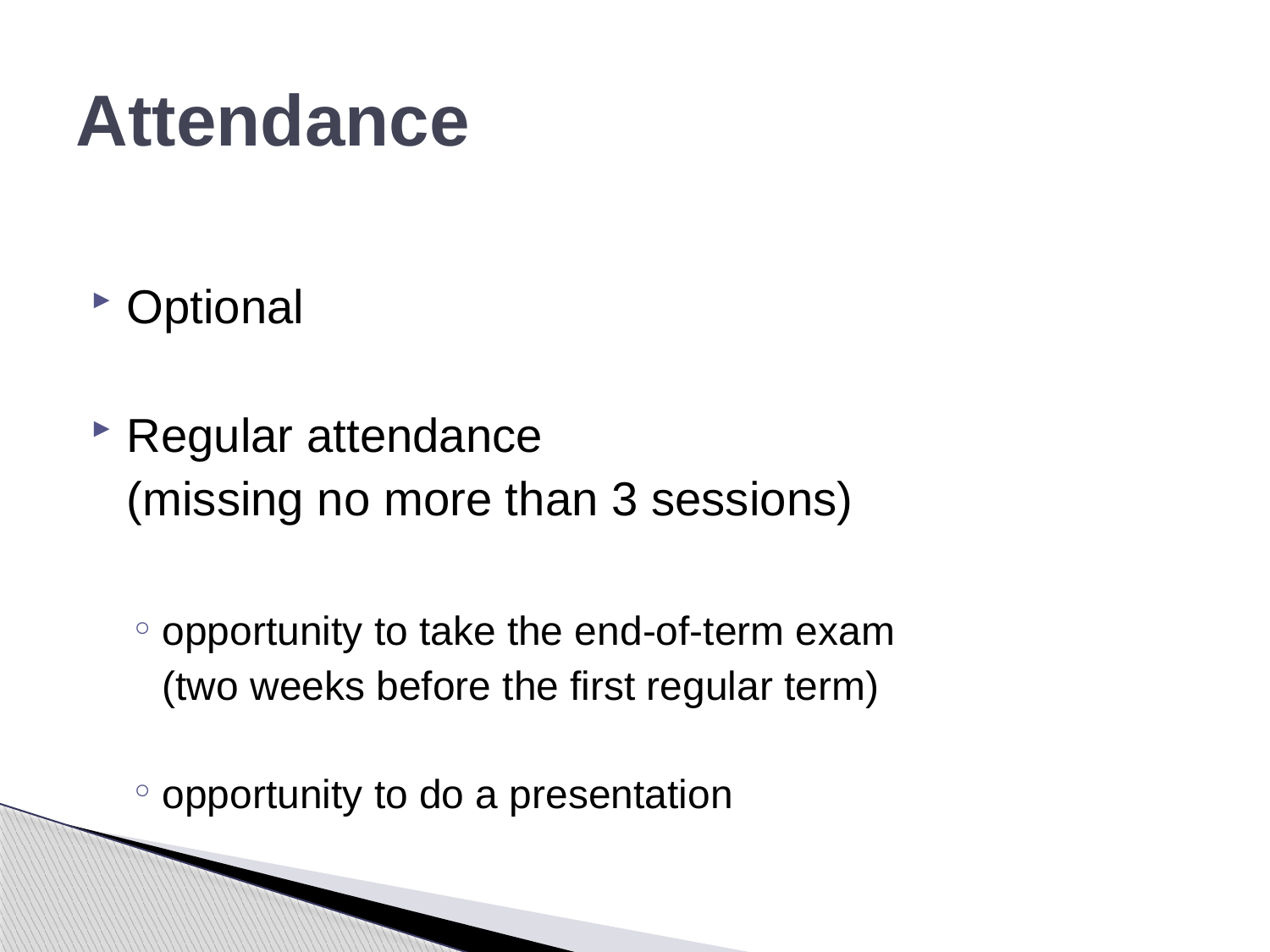

# Attendance

Optional

Regular attendance
	(missing no more than 3 sessions)

opportunity to take the end-of-term exam
	(two weeks before the first regular term)

opportunity to do a presentation